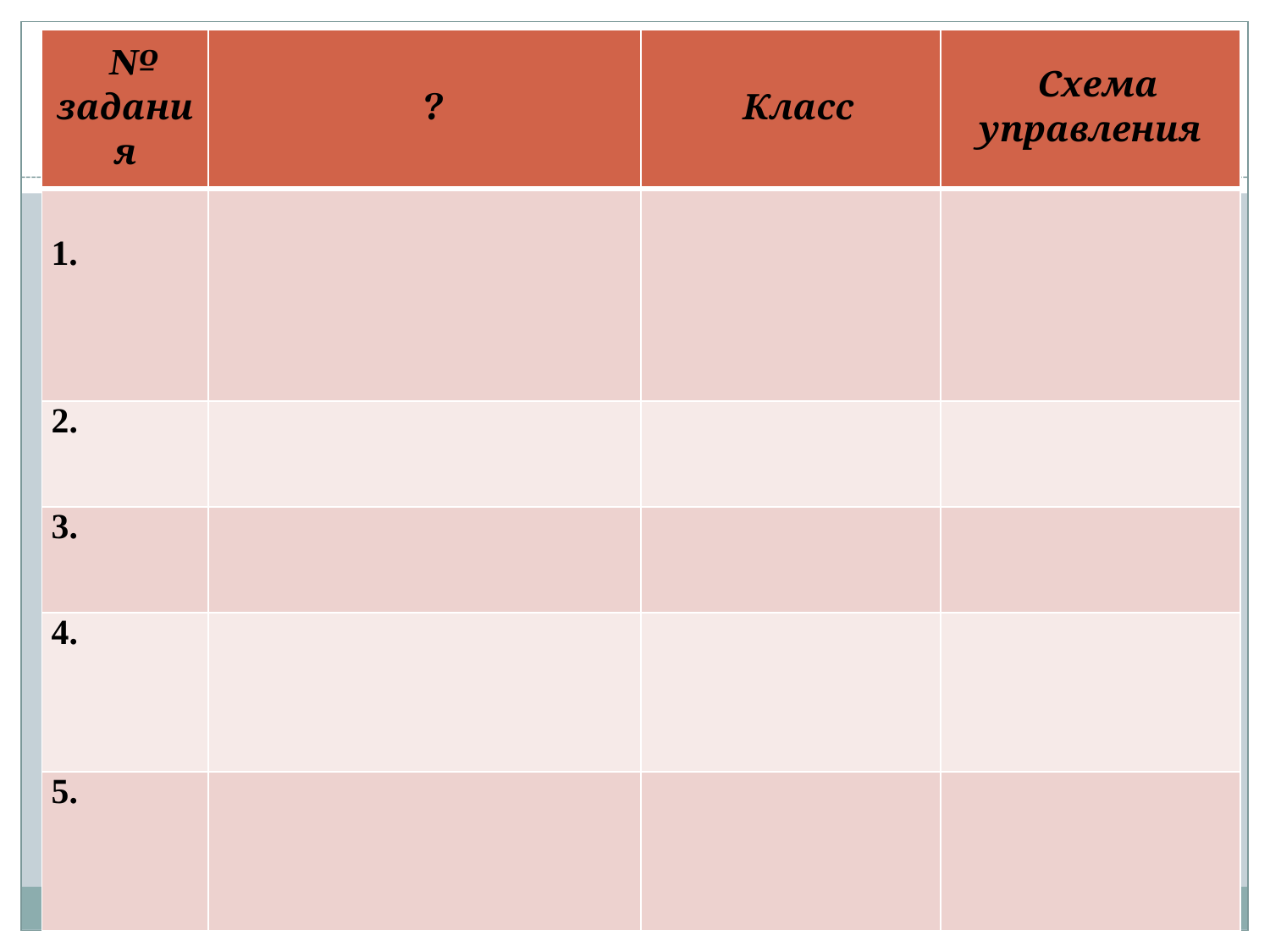

| № задания | ? | Класс | Схема управления |
| --- | --- | --- | --- |
|  |  |  |  |
| 2. |  |  |  |
| 3. |  |  |  |
| 4. |  |  |  |
| 5. |  |  |  |
#